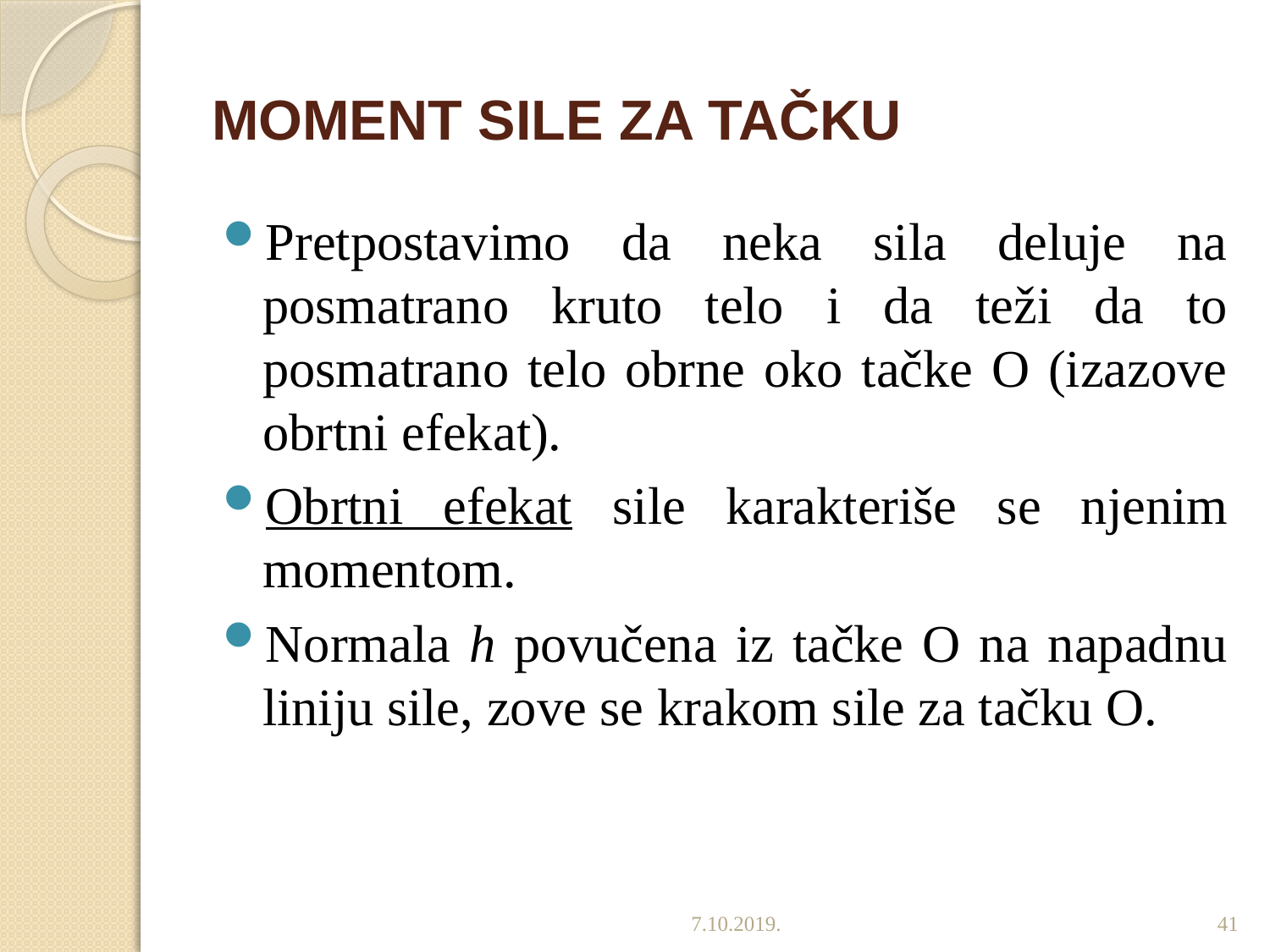

# MOMENT SILE ZA TAČKU
Pretpostavimo da neka sila deluje na posmatrano kruto telo i da teži da to posmatrano telo obrne oko tačke O (izazove obrtni efekat).
Obrtni efekat sile karakteriše se njenim momentom.
Normala h povučena iz tačke O na napadnu liniju sile, zove se krakom sile za tačku O.

7.10.2019.
41